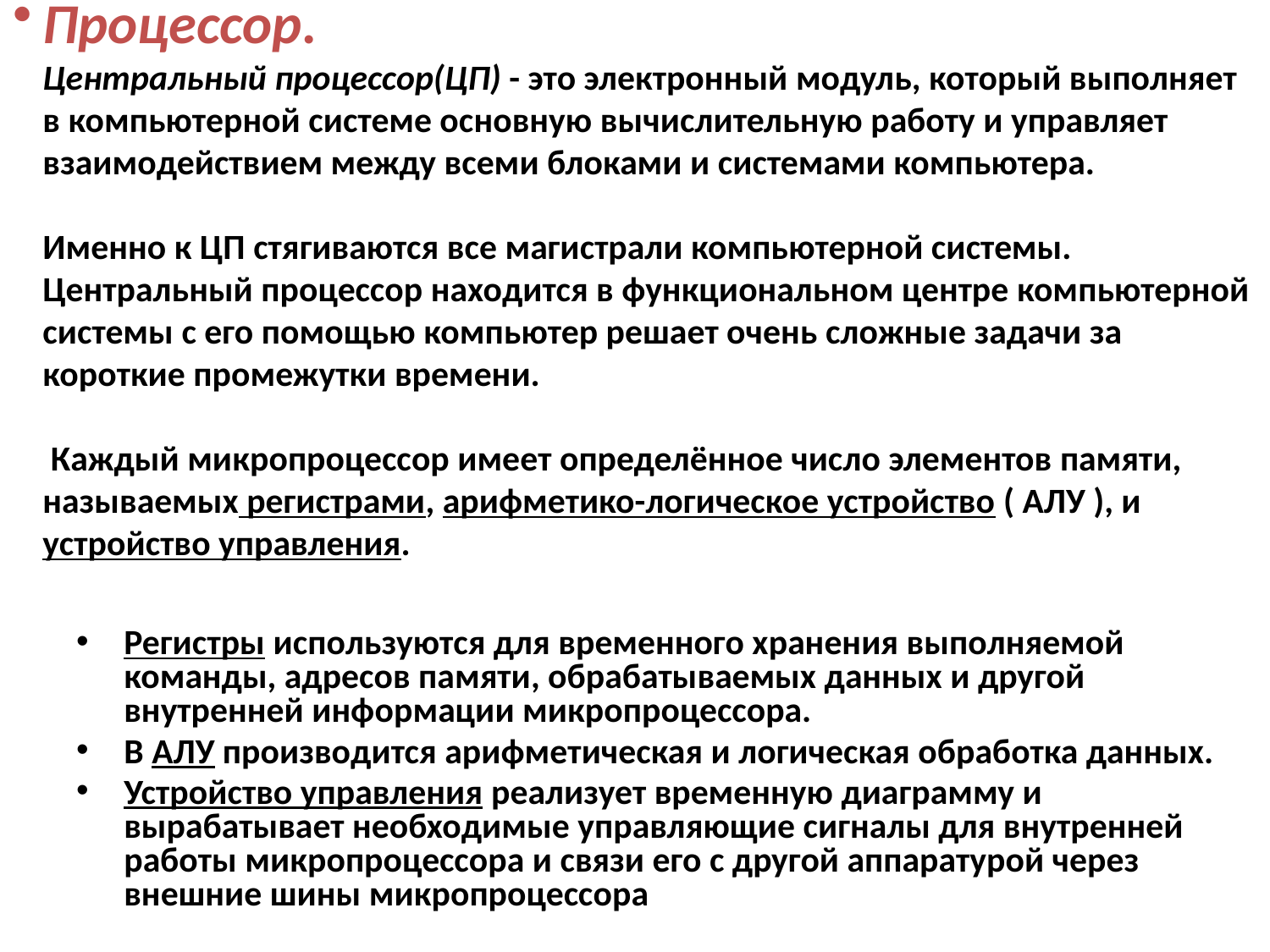

# Процессор. Центральный процессор(ЦП) - это электронный модуль, который выполняет в компьютерной системе основную вычислительную работу и управляет взаимодействием между всеми блоками и системами компьютера. Именно к ЦП стягиваются все магистрали компьютерной системы. Центральный процессор находится в функциональном центре компьютерной системы c его помощью компьютер решает очень сложные задачи за короткие промежутки времени. Каждый микропроцессор имеет определённое число элементов памяти, называемых регистрами, арифметико-логическое устройство ( АЛУ ), и устройство управления.
Регистры используются для временного хранения выполняемой команды, адресов памяти, обрабатываемых данных и другой внутренней информации микропроцессора.
В АЛУ производится арифметическая и логическая обработка данных.
Устройство управления реализует временную диаграмму и вырабатывает необходимые управляющие сигналы для внутренней работы микропроцессора и связи его с другой аппаратурой через внешние шины микропроцессора